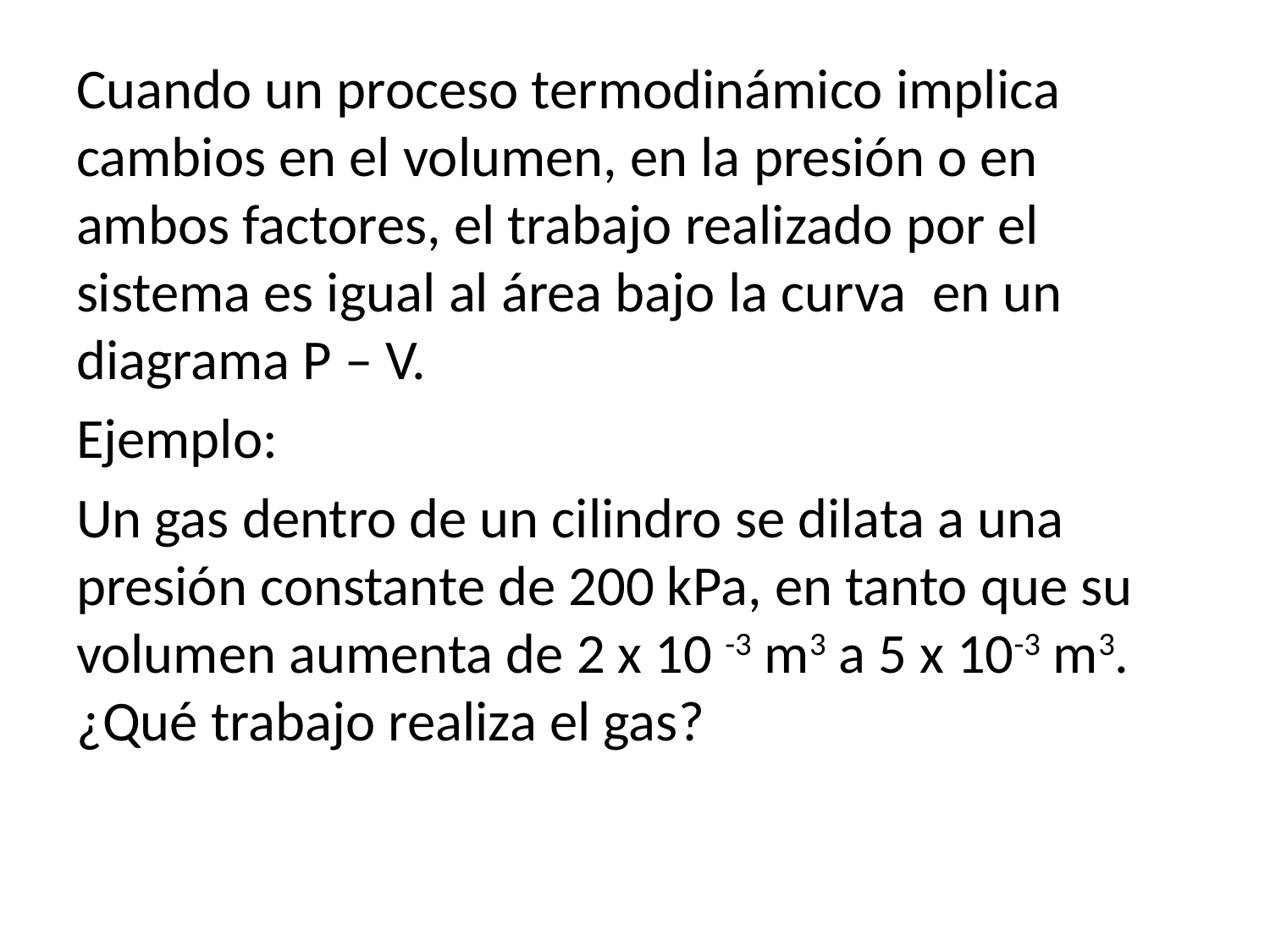

Cuando un proceso termodinámico implica cambios en el volumen, en la presión o en ambos factores, el trabajo realizado por el sistema es igual al área bajo la curva  en un diagrama P – V.
Ejemplo:
Un gas dentro de un cilindro se dilata a una presión constante de 200 kPa, en tanto que su volumen aumenta de 2 x 10 -3 m3 a 5 x 10-3 m3. ¿Qué trabajo realiza el gas?